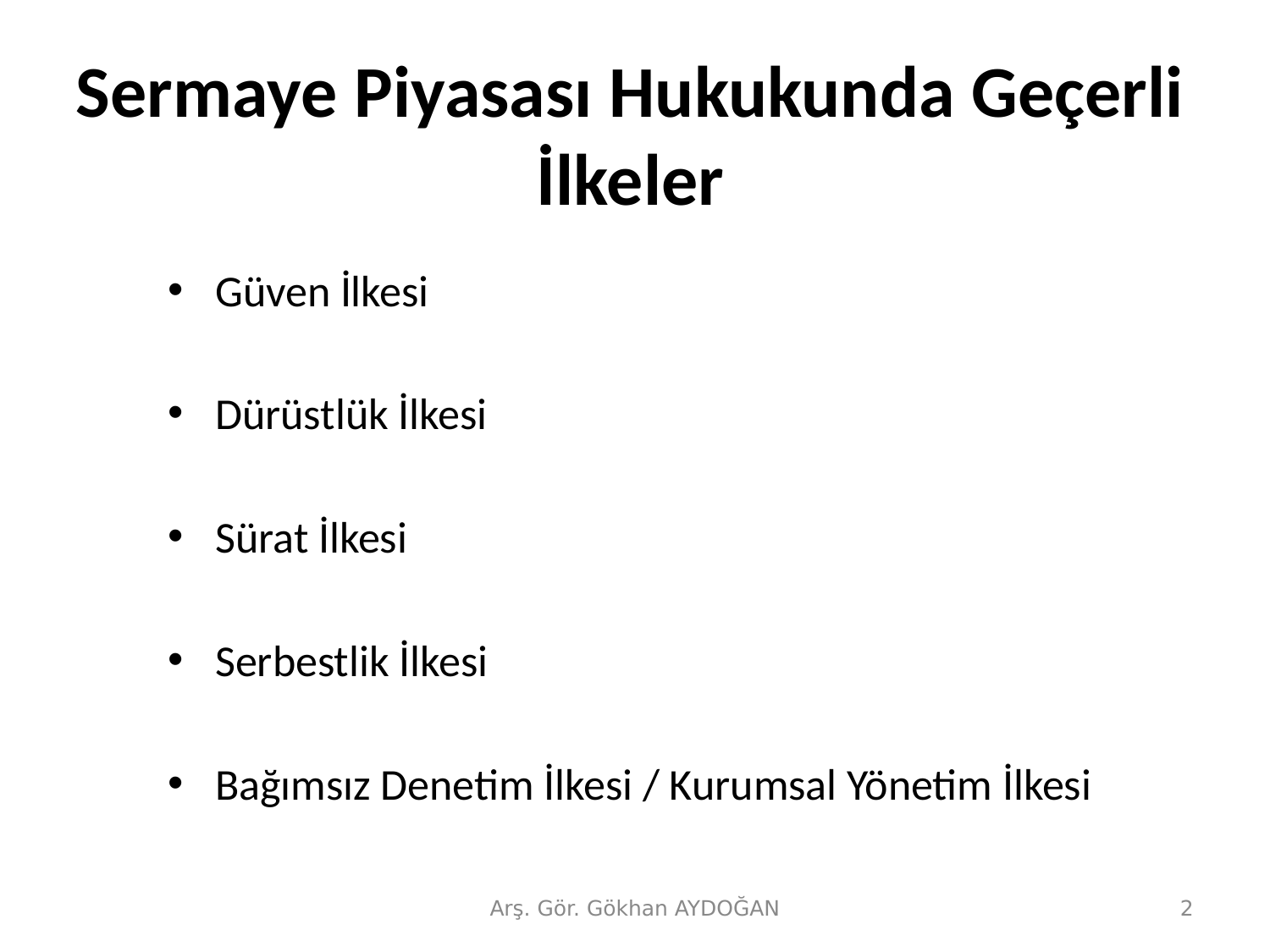

# Sermaye Piyasası Hukukunda Geçerli İlkeler

Güven İlkesi

Dürüstlük İlkesi

Sürat İlkesi

Serbestlik İlkesi

Bağımsız Denetim İlkesi / Kurumsal Yönetim İlkesi
Arş. Gör. Gökhan AYDOĞAN
2